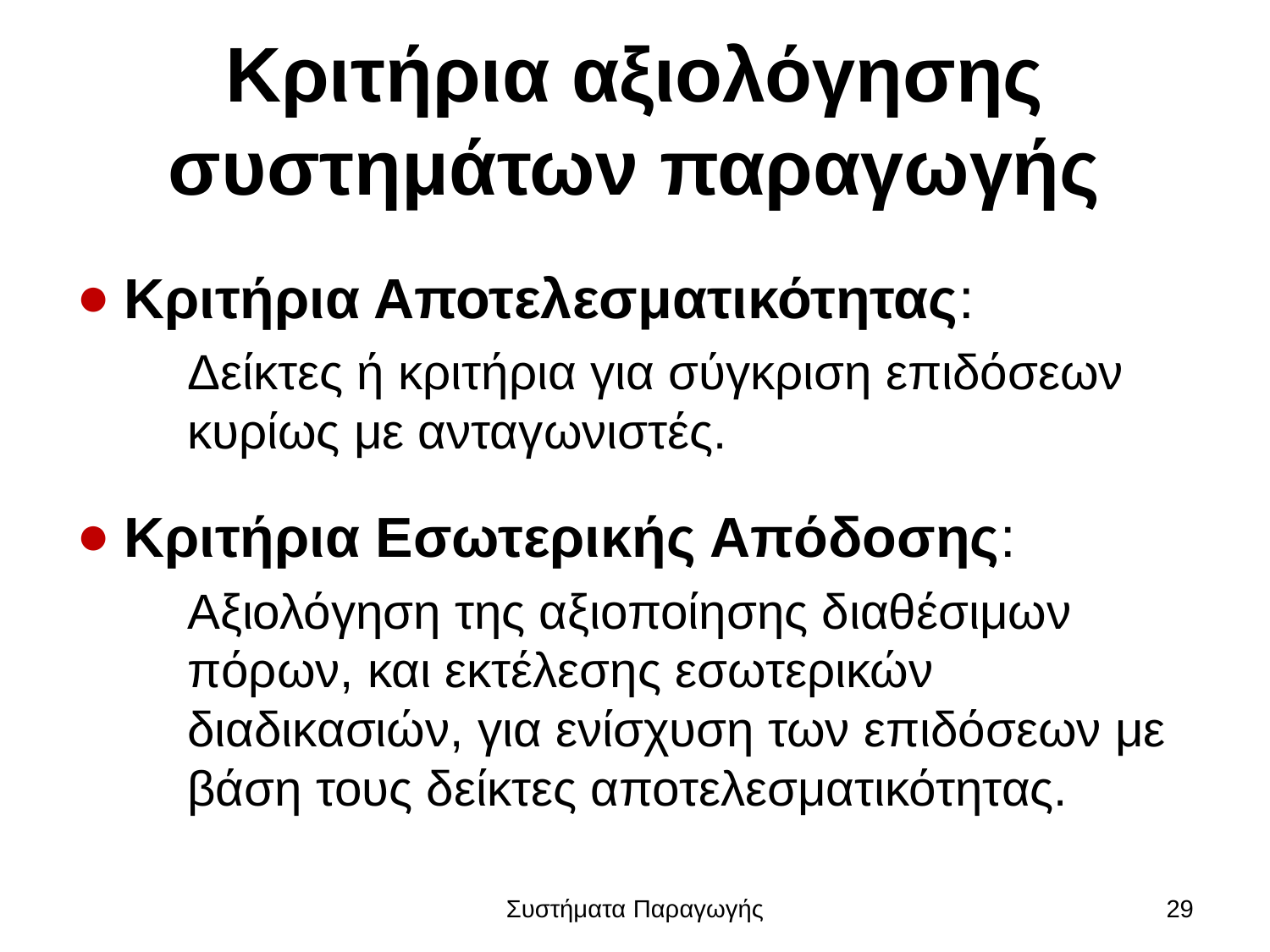

# Κριτήρια αξιολόγησης συστημάτων παραγωγής

Κριτήρια Αποτελεσματικότητας:
Δείκτες ή κριτήρια για σύγκριση επιδόσεων κυρίως με ανταγωνιστές.
Κριτήρια Εσωτερικής Απόδοσης:
Αξιολόγηση της αξιοποίησης διαθέσιμων πόρων, και εκτέλεσης εσωτερικών διαδικασιών, για ενίσχυση των επιδόσεων με βάση τους δείκτες αποτελεσματικότητας.
Συστήματα Παραγωγής
29